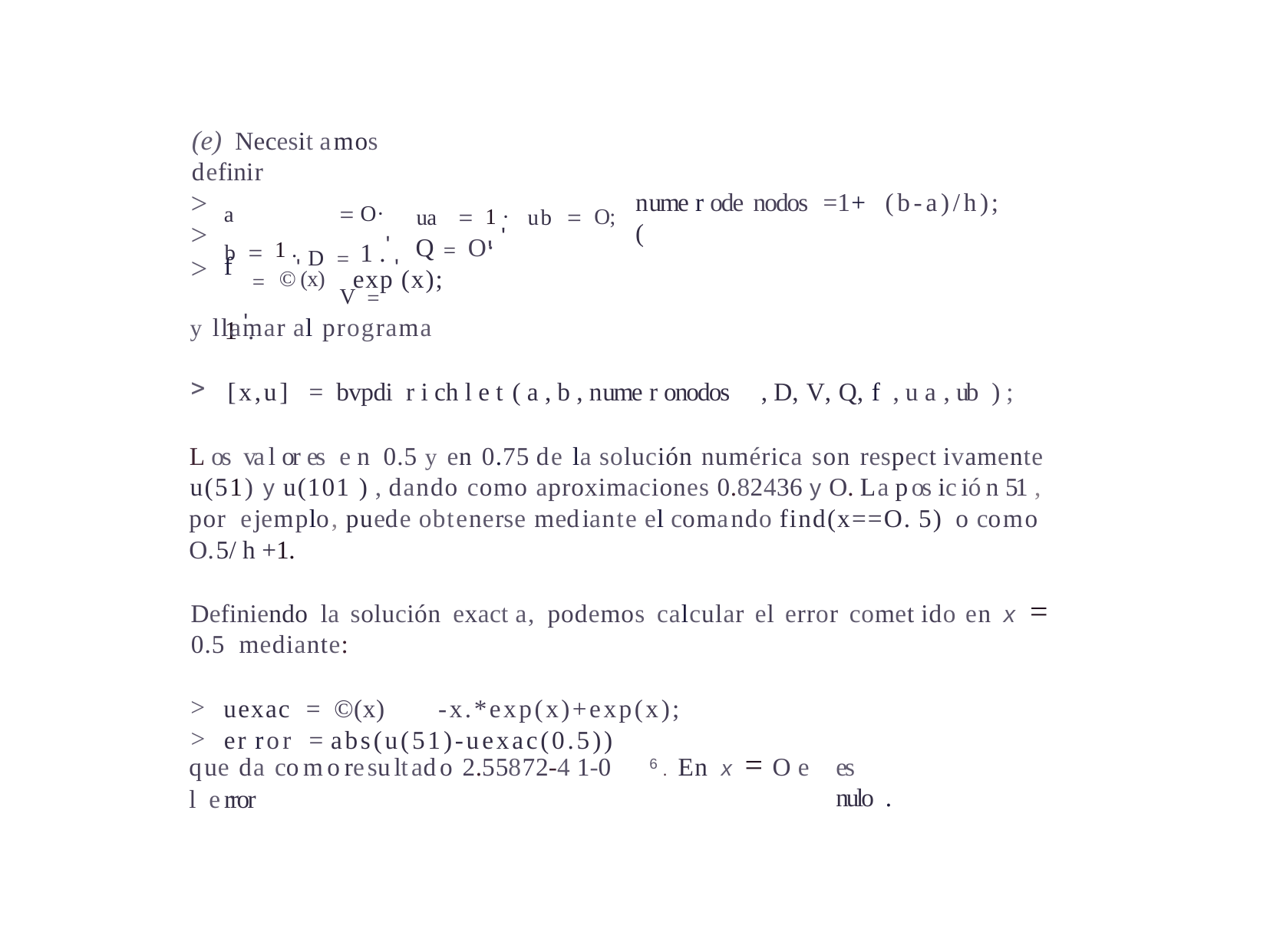

(e)	Necesit amos definir
nume r ode nodos  =1+ (
(b-a)/h);
>
>
>
a	= O·  b  = 1 .  D  =  1 .'	V  =  1 '.
ua	= 1 ·	ub = O;
Q  =  O· '
'
= ©'(x)	exp'(x);
f
y llamar al programa

[x,u]  =  bvpdi  r i ch l e t ( a , b , nume r onodos	, D, V, Q, f  , u a , ub  ) ;

L os va l or es e n 0.5 y en 0.75 de la solución numérica son respect ivamente
u(51) y u(101 ) , dando como aproximaciones 0.82436 y O. L a p os ic ió n 51 , por  ejemplo, puede obtenerse mediante el comando find(x==O. 5)  o como O.5/ h +1.

Definiendo la solución exact a, podemos calcular el error comet ido en x = 0.5  mediante:

uexac = ©(x)	-x.*exp(x)+exp(x);
er ror = abs(u(51)-uexac(0.5))
que da comoresultado 2.55872-4 1-0	6 .  En  x  = O e l  e rror
es nulo .